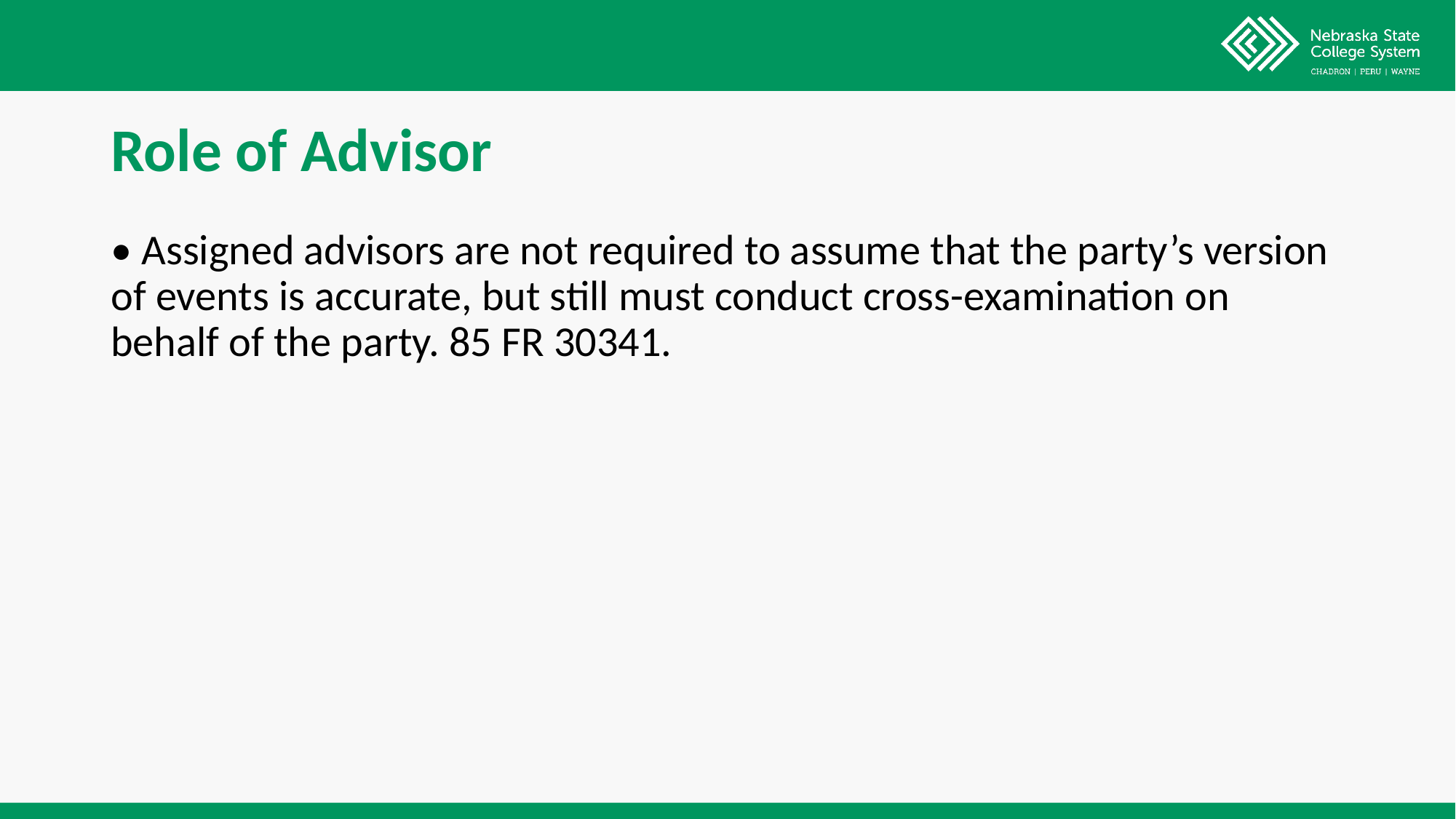

# Role of Advisor
• Assigned advisors are not required to assume that the party’s version of events is accurate, but still must conduct cross-examination on behalf of the party. 85 FR 30341.